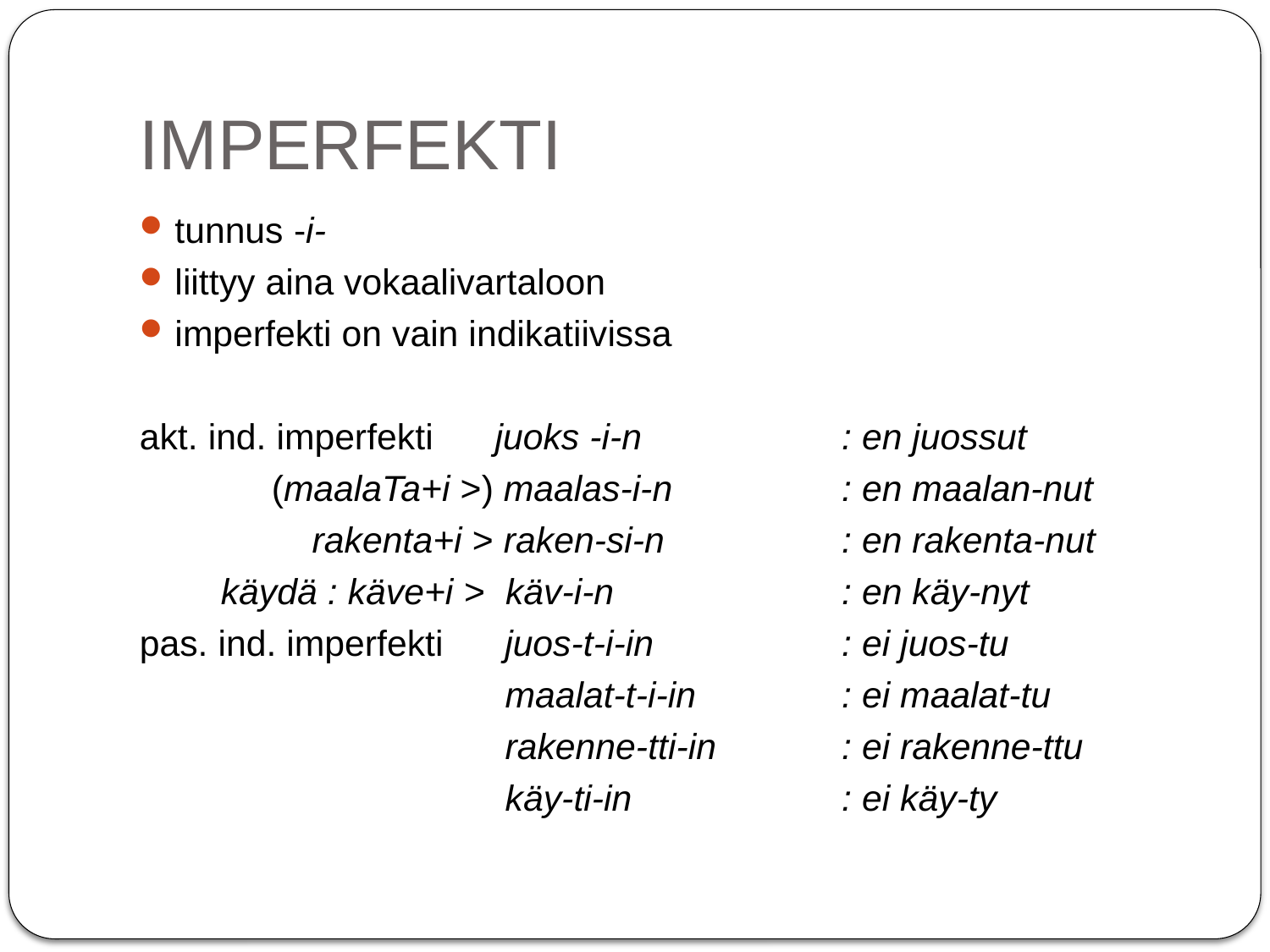

# IMPERFEKTI
tunnus -i-
liittyy aina vokaalivartaloon
imperfekti on vain indikatiivissa

akt. ind. imperfekti      juoks -i-n           	: en juossut
             (maalaTa+i >) maalas-i-n          	: en maalan-nut
                 rakenta+i > raken-si-n          	: en rakenta-nut
        käydä : käve+i >  käv-i-n               	: en käy-nyt
pas. ind. imperfekti      juos-t-i-in           	: ei juos-tu
                                    maalat-t-i-in       	: ei maalat-tu
                                    rakenne-tti-in     	: ei rakenne-ttu
                                    käy-ti-in             	: ei käy-ty